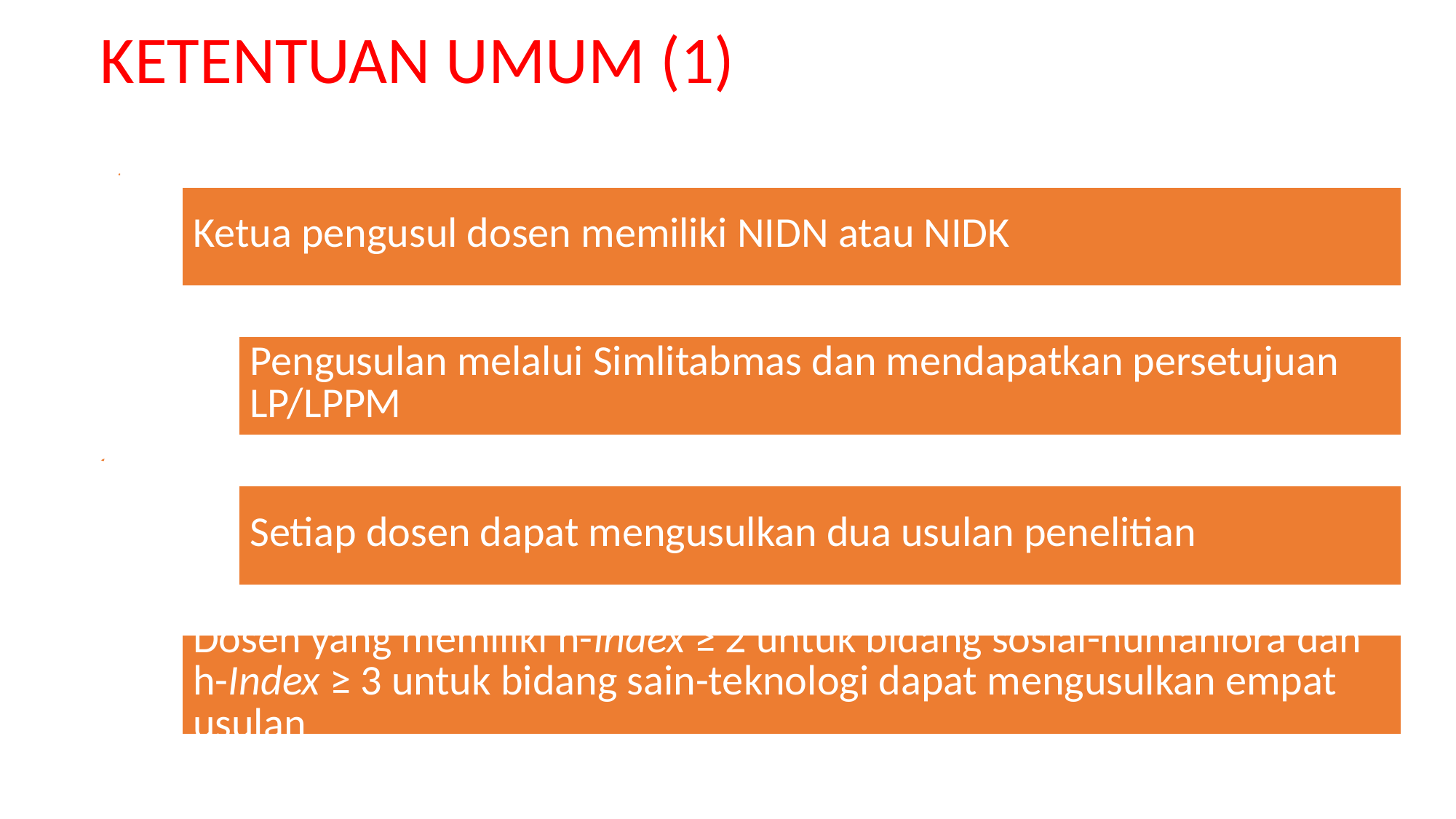

# KETENTUAN UMUM (1)
Pengusulan melalui Simlitabmas dan mendapatkan persetujuan LP/LPPM
Setiap dosen dapat mengusulkan dua usulan penelitian
Ketua pengusul dosen memiliki NIDN atau NIDK
Dosen yang memiliki h-Index ≥ 2 untuk bidang sosial-humaniora dan h-Index ≥ 3 untuk bidang sain-teknologi dapat mengusulkan empat usulan